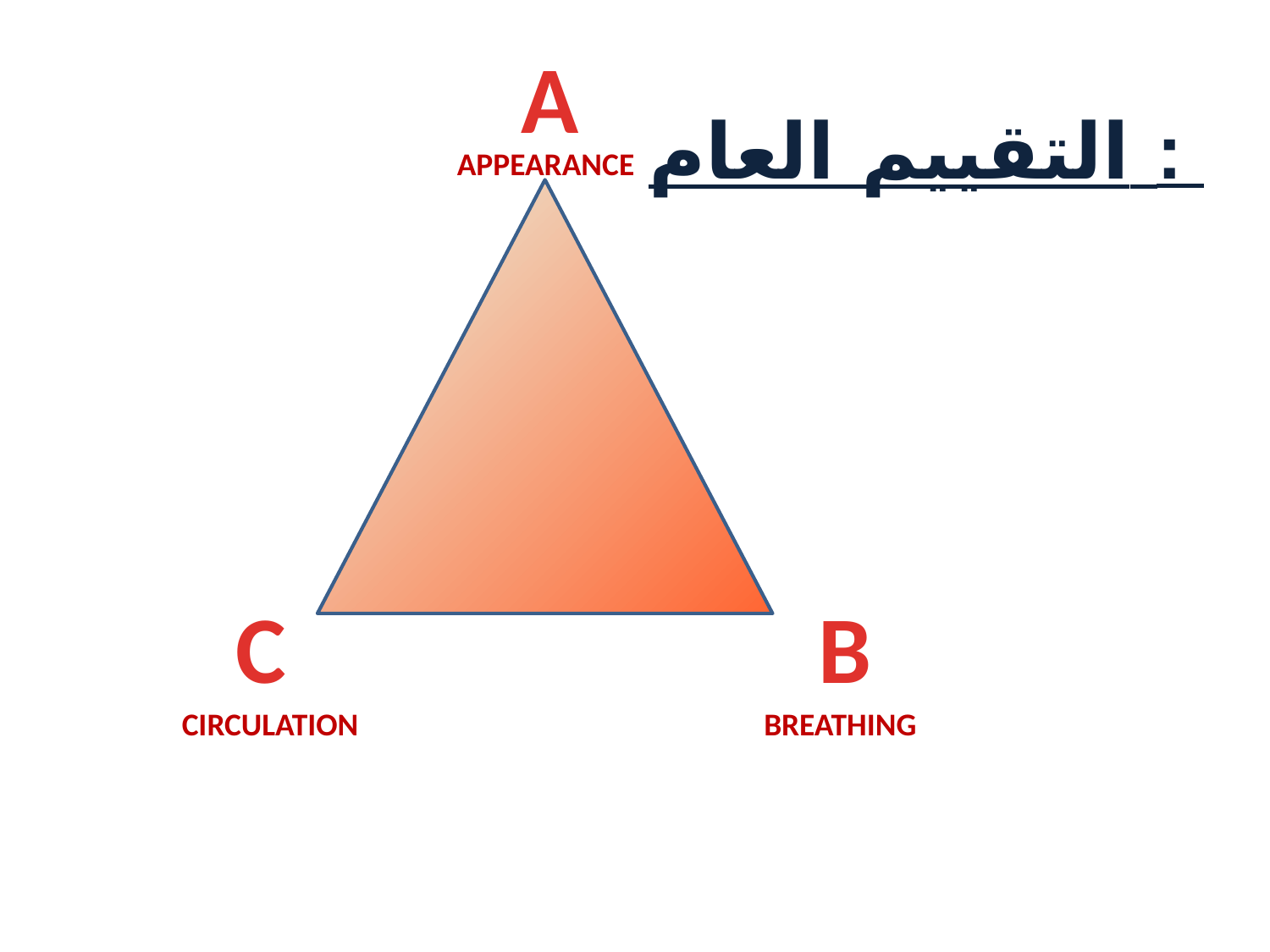

A
التقييم العام :
APPEARANCE

C
B
CIRCULATION
BREATHING